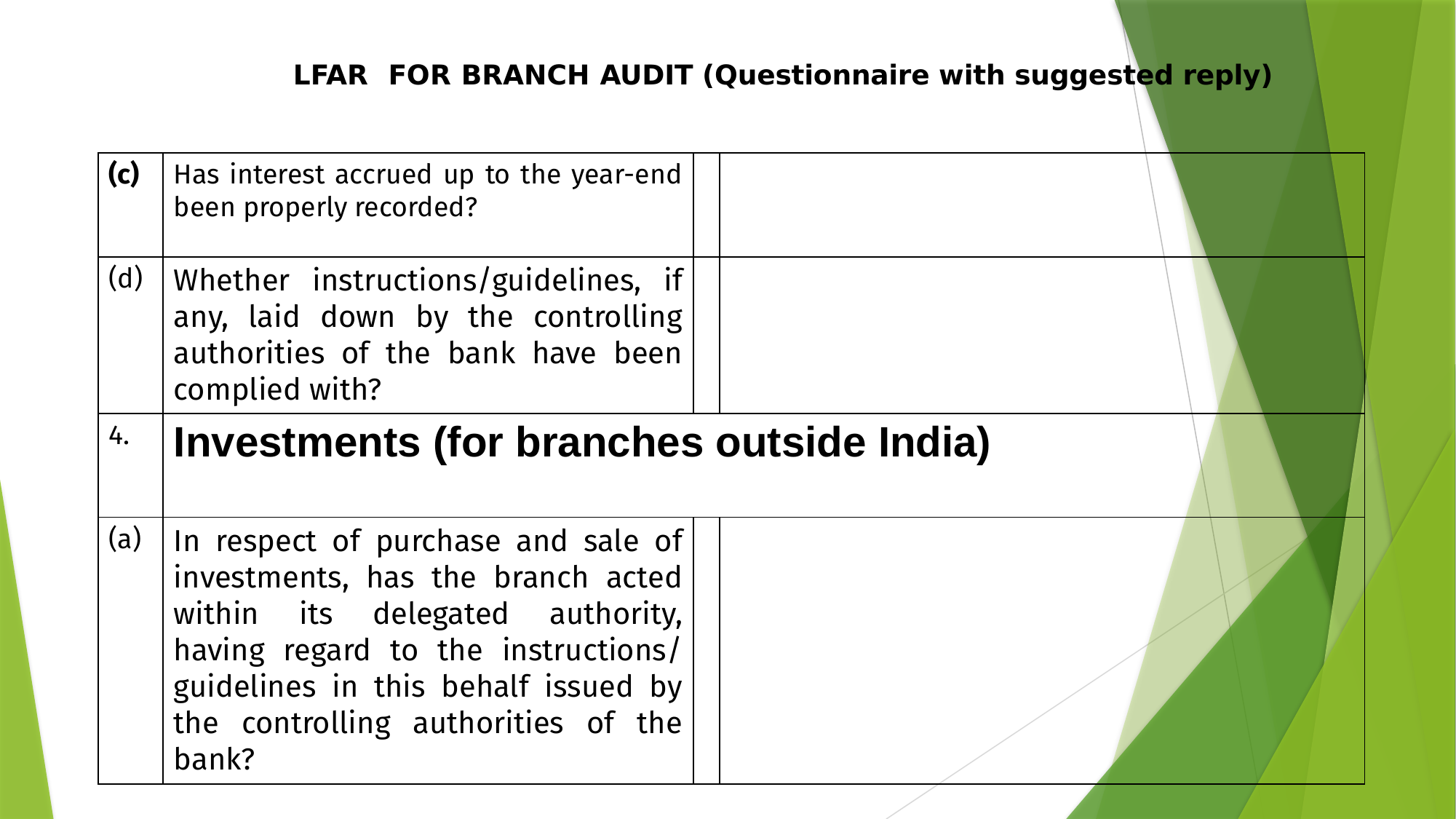

LFAR  FOR BRANCH AUDIT (Questionnaire with suggested reply)
| (c) | Has interest accrued up to the year-end been properly recorded? |  |  |
| --- | --- | --- | --- |
| (d) | Whether instructions/guidelines, if any, laid down by the controlling authorities of the bank have been complied with? |  |  |
| 4. | Investments (for branches outside India) |  |  |
| (a) | In respect of purchase and sale of investments, has the branch acted within its delegated authority, having regard to the instructions/ guidelines in this behalf issued by the controlling authorities of the bank? |  |  |